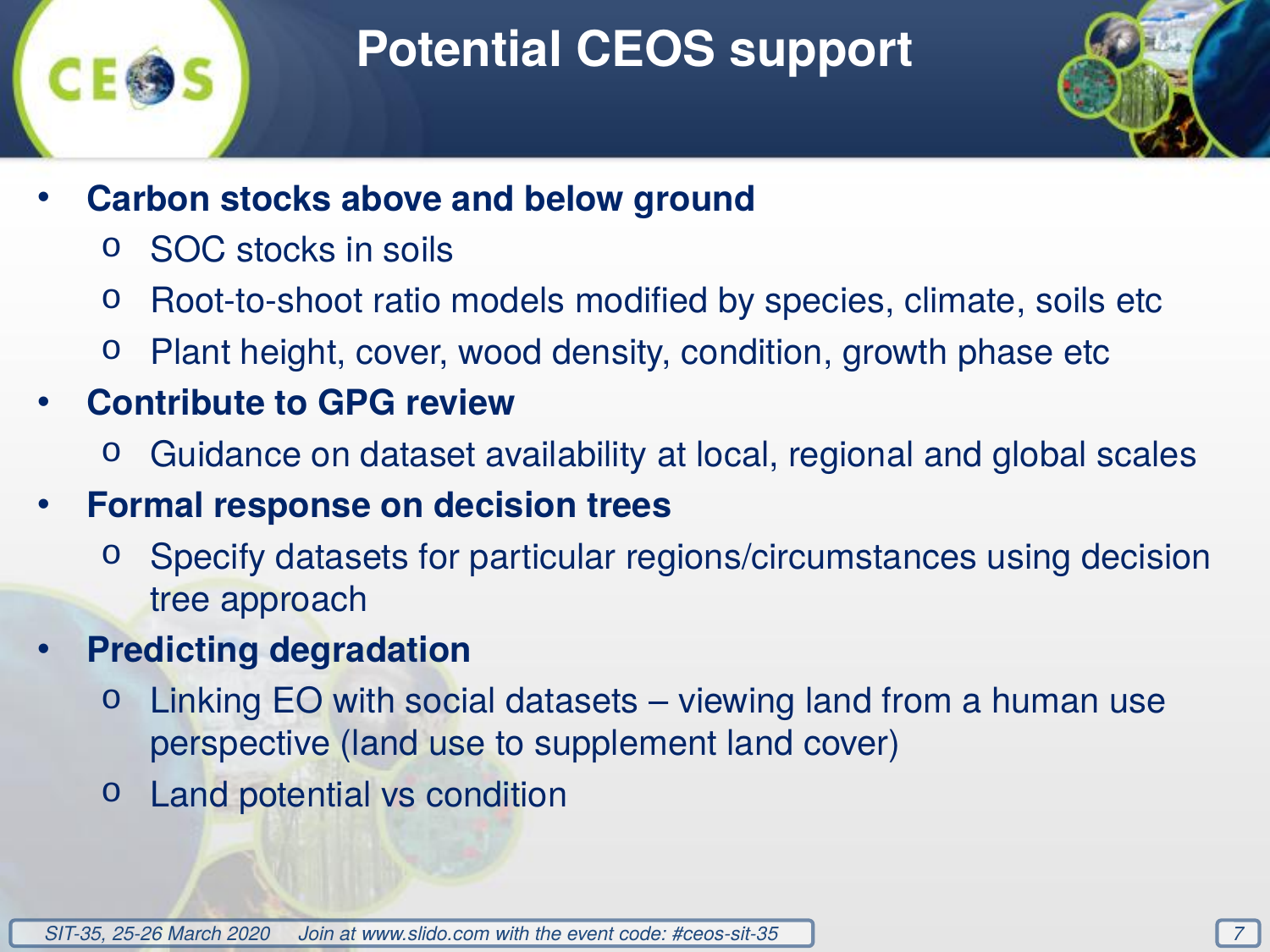

Potential CEOS support
Carbon stocks above and below ground
SOC stocks in soils
Root-to-shoot ratio models modified by species, climate, soils etc
Plant height, cover, wood density, condition, growth phase etc
Contribute to GPG review
Guidance on dataset availability at local, regional and global scales
Formal response on decision trees
Specify datasets for particular regions/circumstances using decision tree approach
Predicting degradation
Linking EO with social datasets – viewing land from a human use perspective (land use to supplement land cover)
Land potential vs condition

7